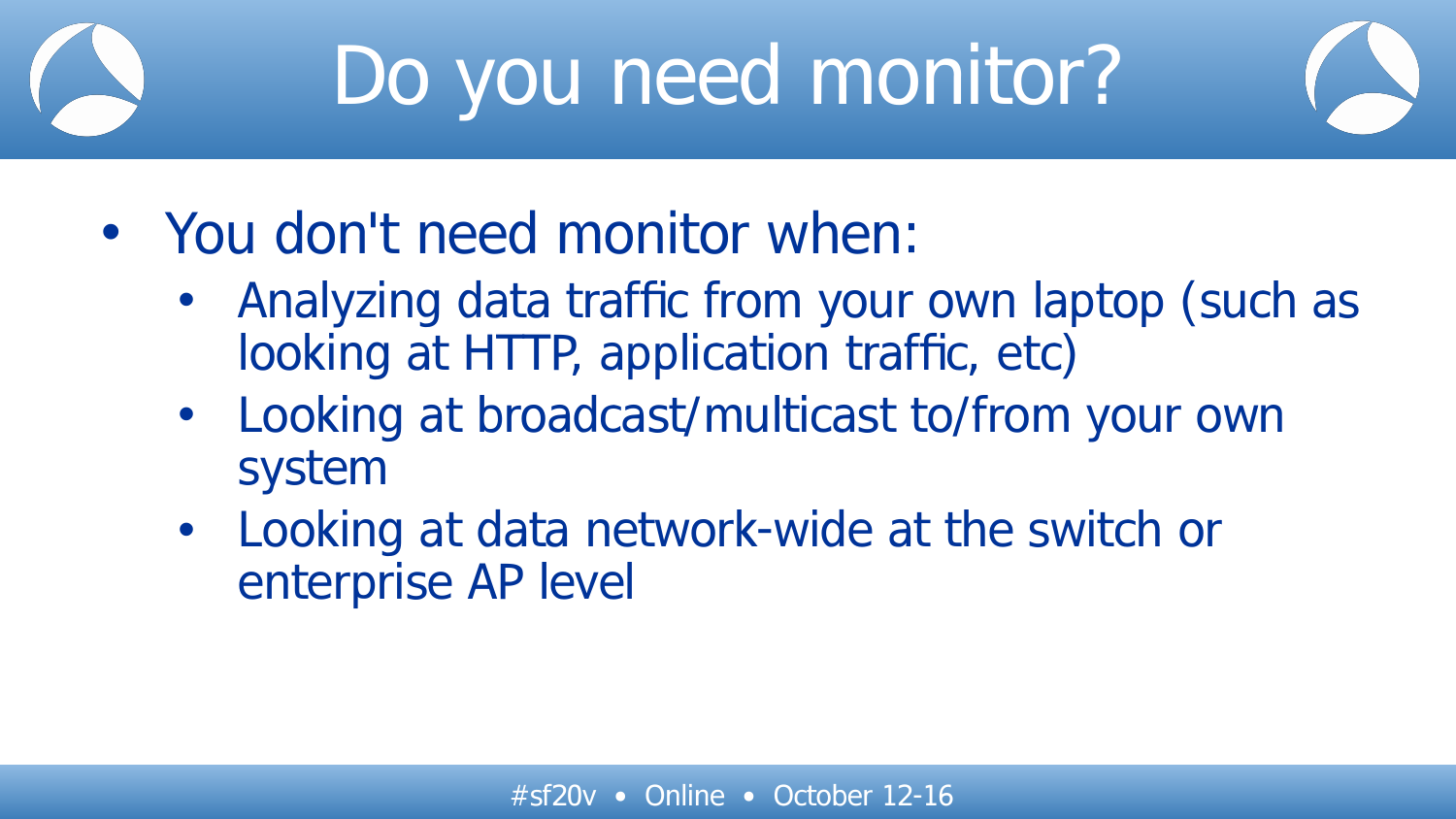

# Do you need monitor?
You don't need monitor when:
Analyzing data traffic from your own laptop (such as looking at HTTP, application traffic, etc)
Looking at broadcast/multicast to/from your own system
Looking at data network-wide at the switch or enterprise AP level